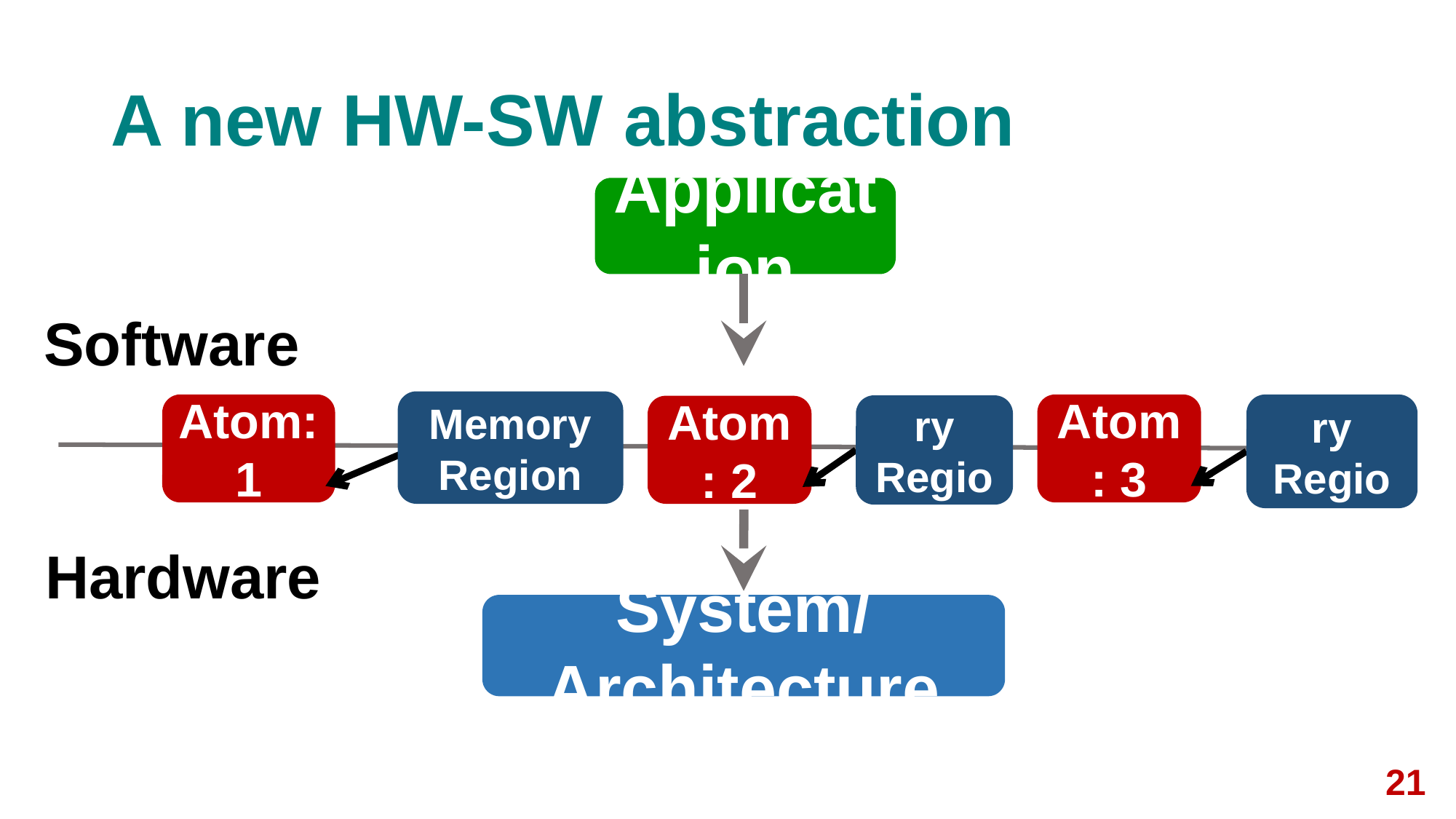

# A new HW-SW abstraction
Application
Software
Memory
Region
Atom:1
Atom: 3
Memory
Region
Memory
Region
Atom: 2
Hardware
System/Architecture
21